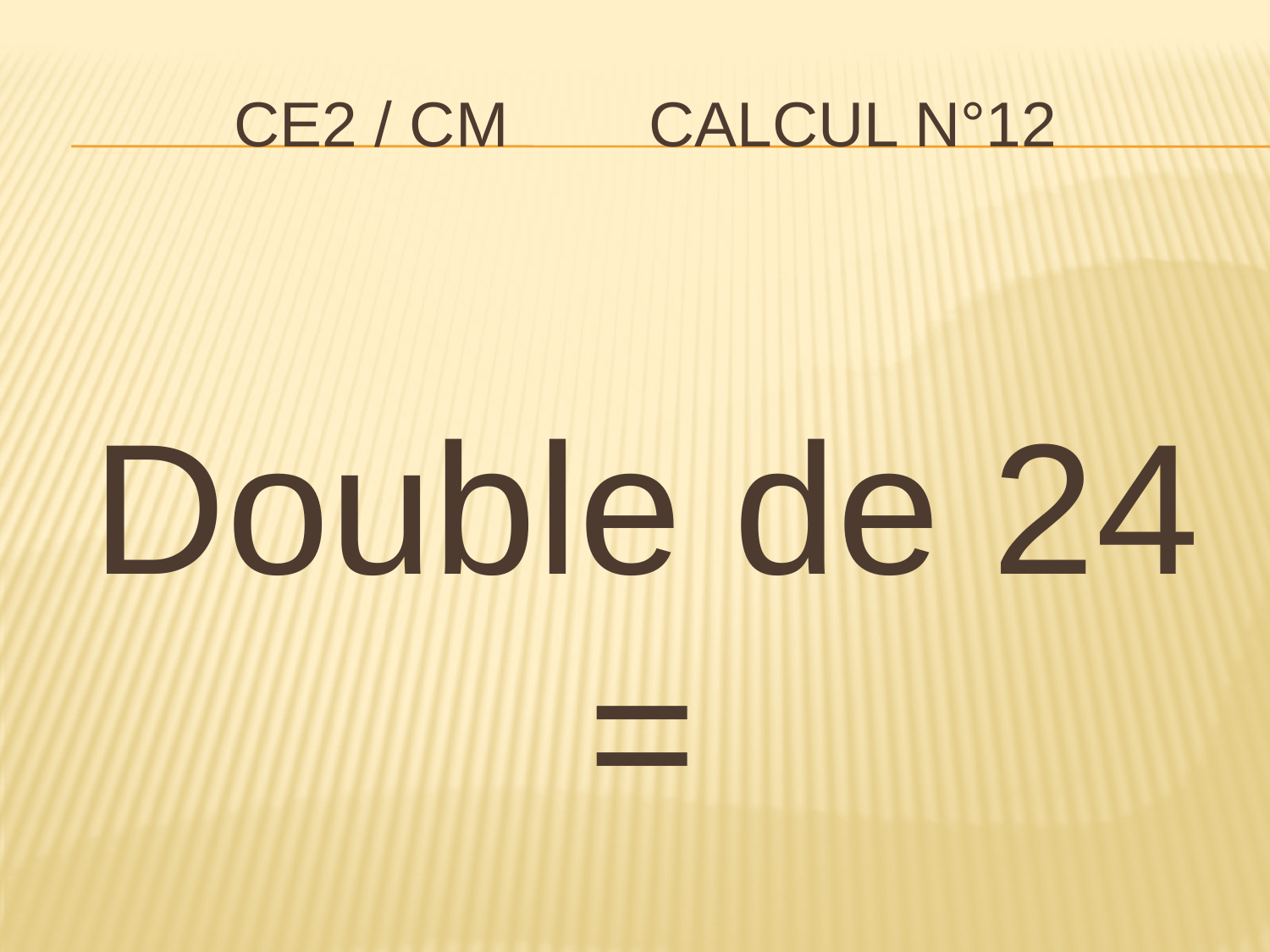

# CE2 / CM        Calcul n°12

Double de 24 =